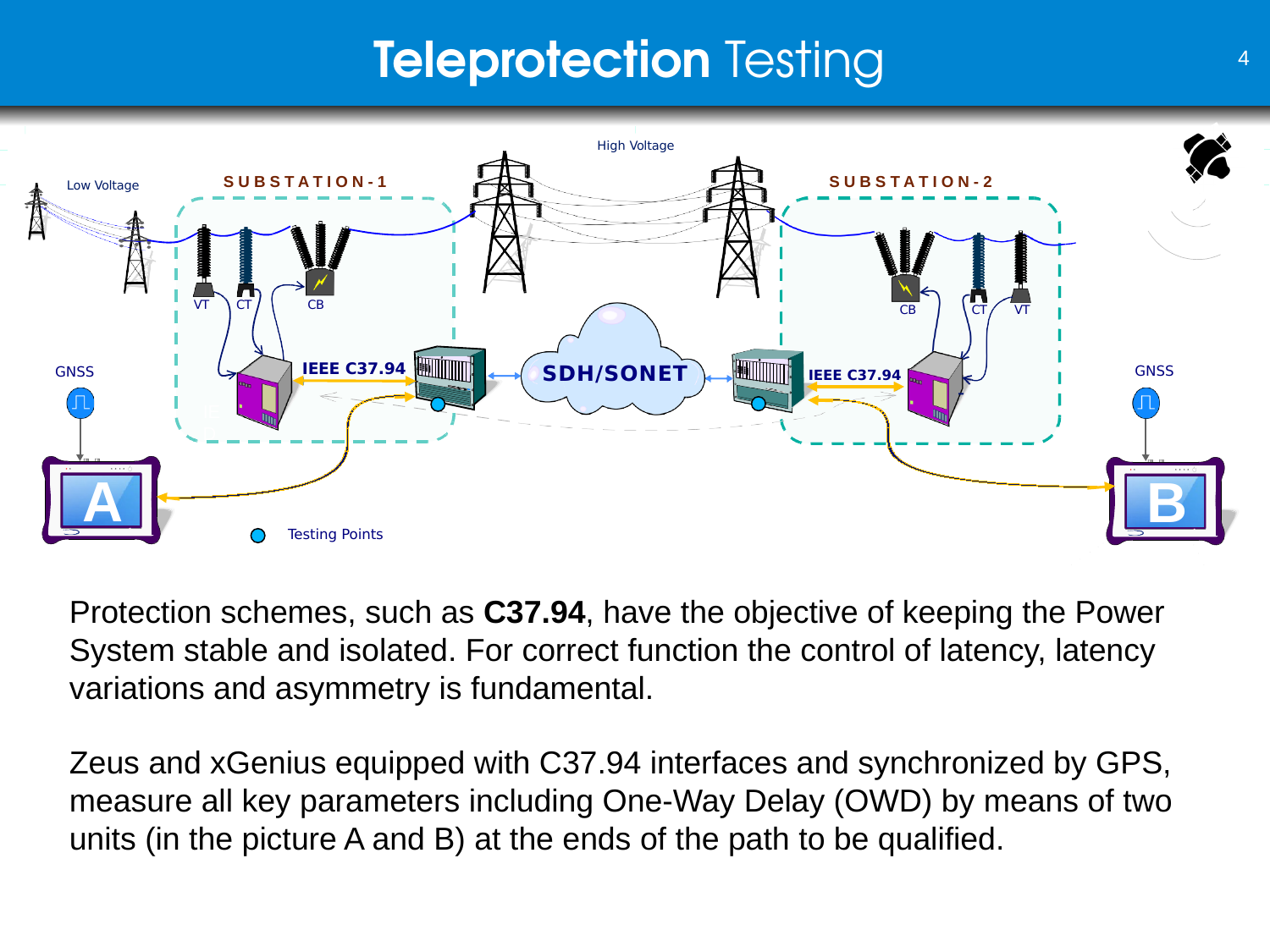

Teleprotection Testing
High Voltage

S U B S T A T I O N - 1
S U B S T A T I O N - 2
Low Voltage

VT
CT
CB

CB
CT
VT

IEEE C37.94

SDH/SONET

GNSS

GNSS

IEEE C37.94

xGenius
ALBEDO

IED

A

B

Testing Points
xGenius
ALBEDO

Protection schemes, such as C37.94, have the objective of keeping the Power System stable and isolated. For correct function the control of latency, latency variations and asymmetry is fundamental.

Zeus and xGenius equipped with C37.94 interfaces and synchronized by GPS, measure all key parameters including One‐Way Delay (OWD) by means of two units (in the picture A and B) at the ends of the path to be qualified.